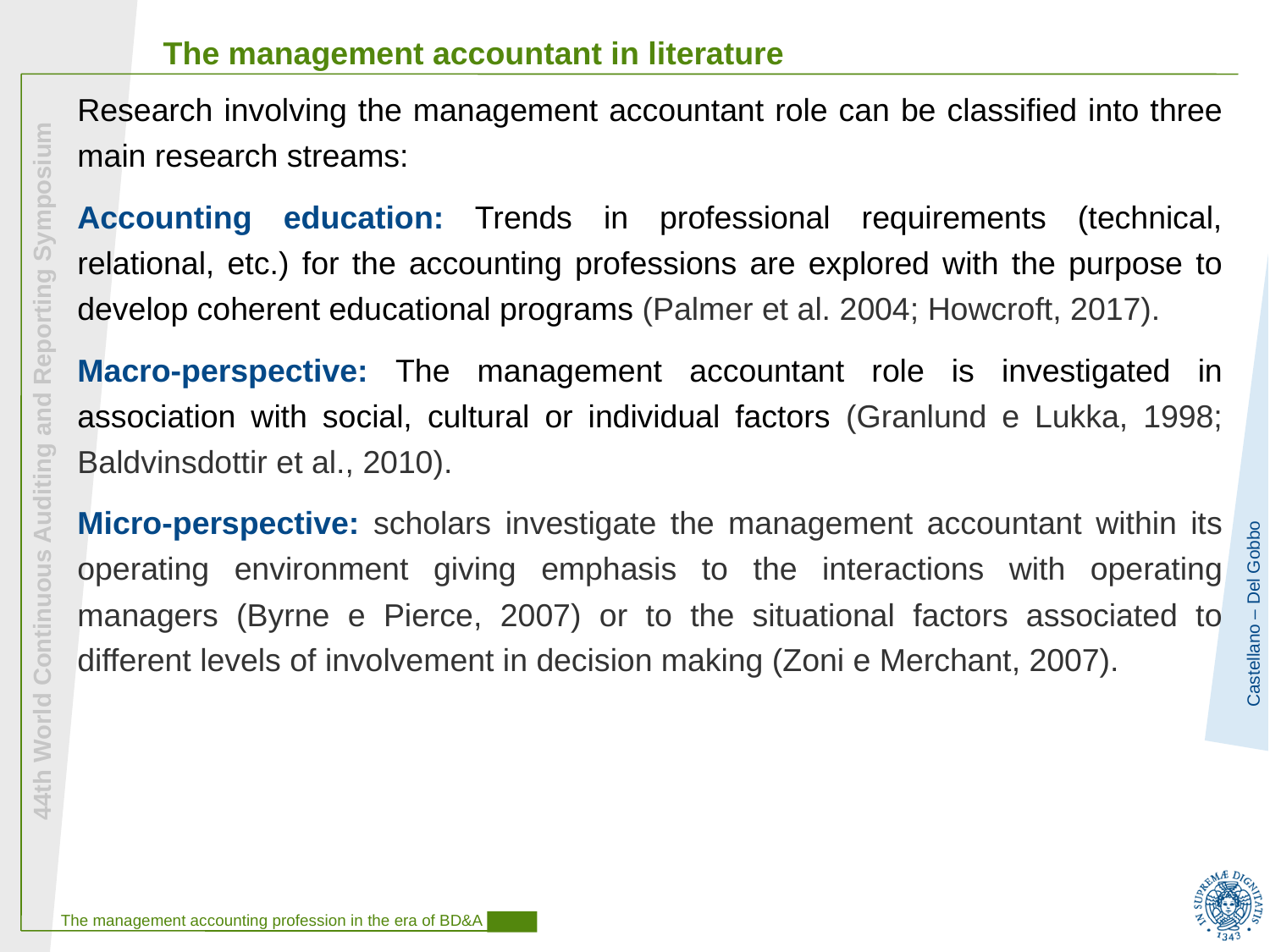

The management accountant in literature
Research involving the management accountant role can be classified into three main research streams:
Accounting education: Trends in professional requirements (technical, relational, etc.) for the accounting professions are explored with the purpose to develop coherent educational programs (Palmer et al. 2004; Howcroft, 2017).
Macro-perspective: The management accountant role is investigated in association with social, cultural or individual factors (Granlund e Lukka, 1998; Baldvinsdottir et al., 2010).
Micro-perspective: scholars investigate the management accountant within its operating environment giving emphasis to the interactions with operating managers (Byrne e Pierce, 2007) or to the situational factors associated to different levels of involvement in decision making (Zoni e Merchant, 2007).